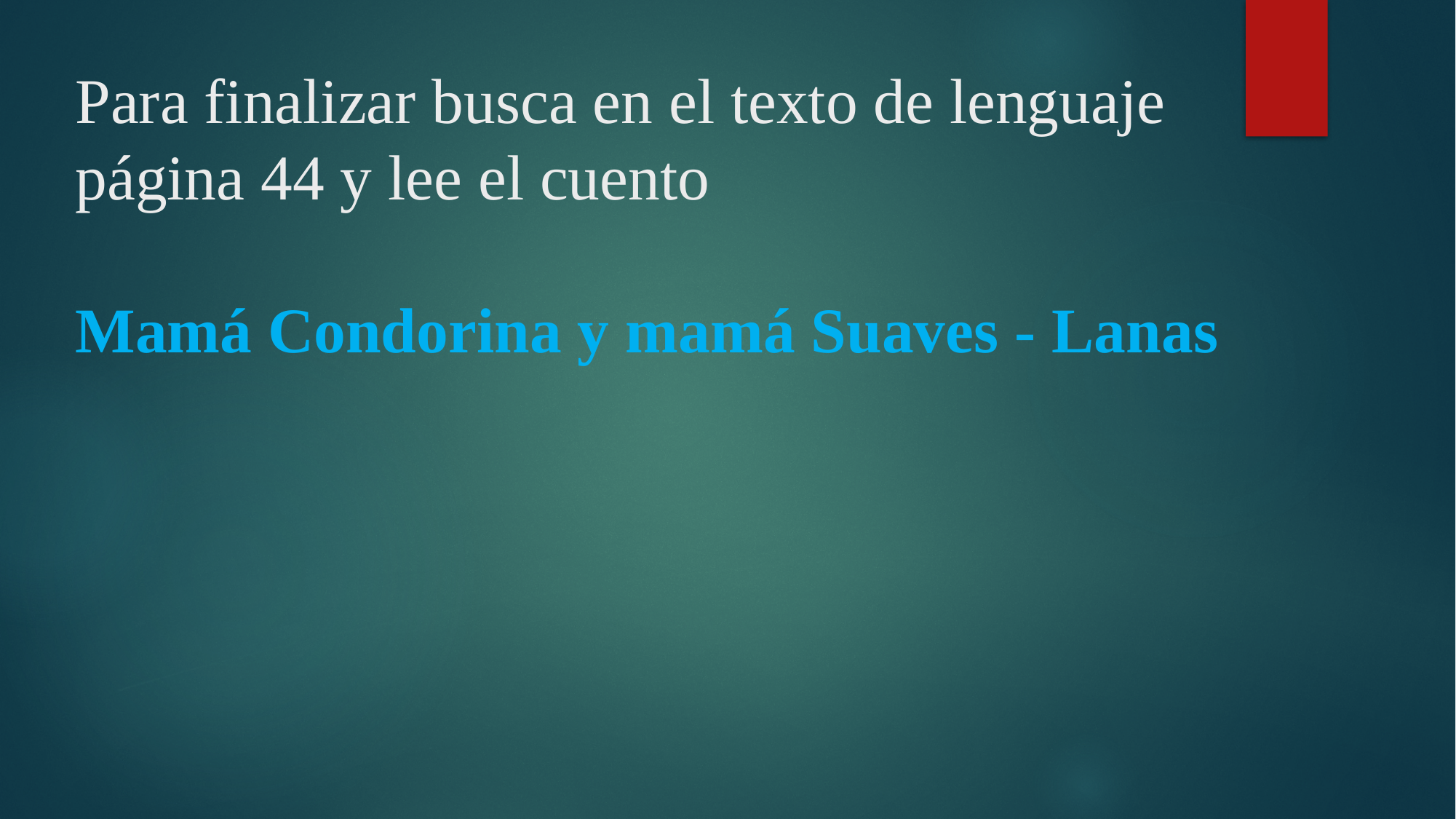

# Para finalizar busca en el texto de lenguaje  página 44 y lee el cuento Mamá Condorina y mamá Suaves - Lanas